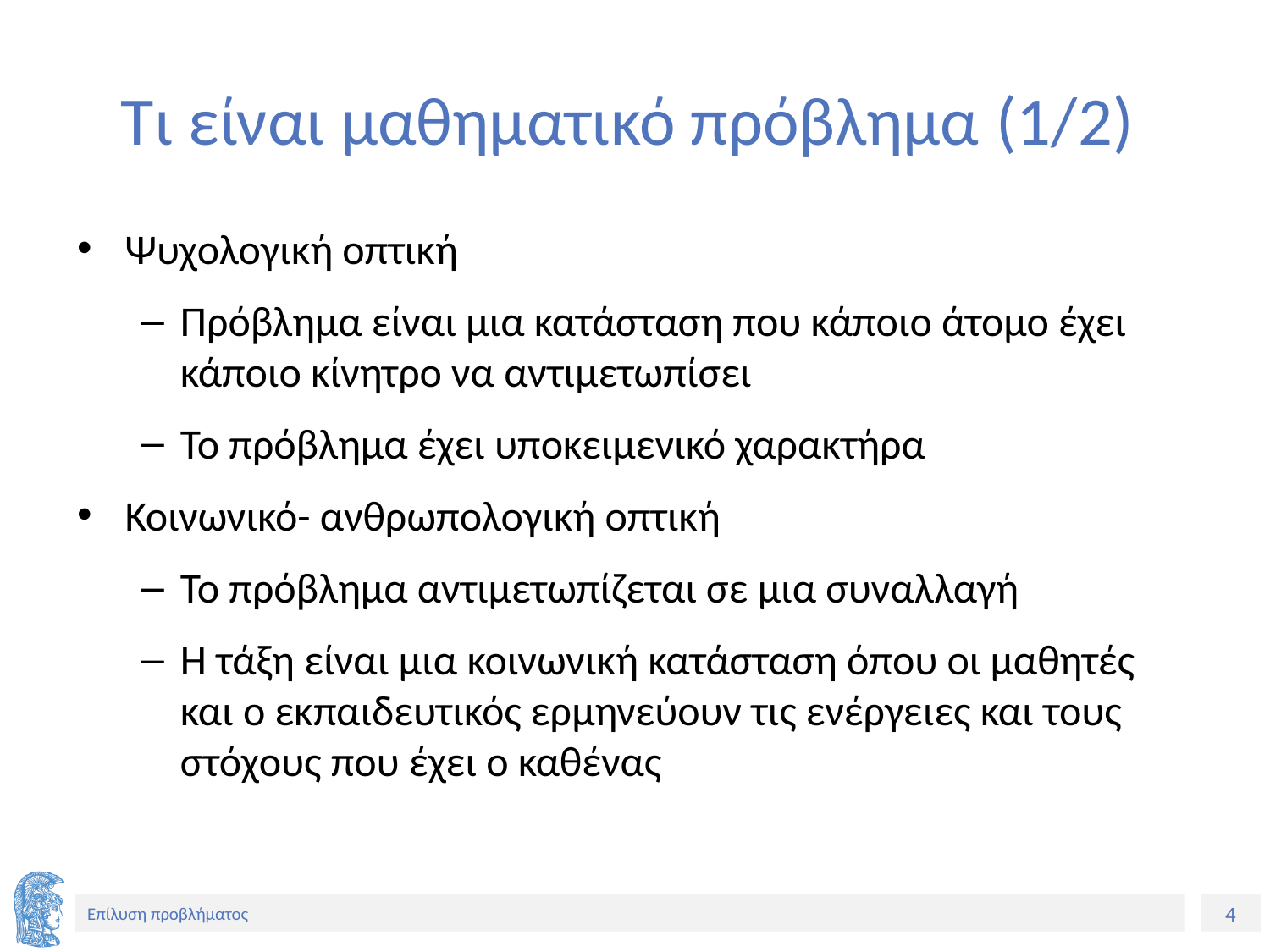

# Τι είναι μαθηματικό πρόβλημα (1/2)
Ψυχολογική οπτική
Πρόβλημα είναι μια κατάσταση που κάποιο άτομο έχει κάποιο κίνητρο να αντιμετωπίσει
Το πρόβλημα έχει υποκειμενικό χαρακτήρα
Κοινωνικό- ανθρωπολογική οπτική
Το πρόβλημα αντιμετωπίζεται σε μια συναλλαγή
Η τάξη είναι μια κοινωνική κατάσταση όπου οι μαθητές και ο εκπαιδευτικός ερμηνεύουν τις ενέργειες και τους στόχους που έχει ο καθένας